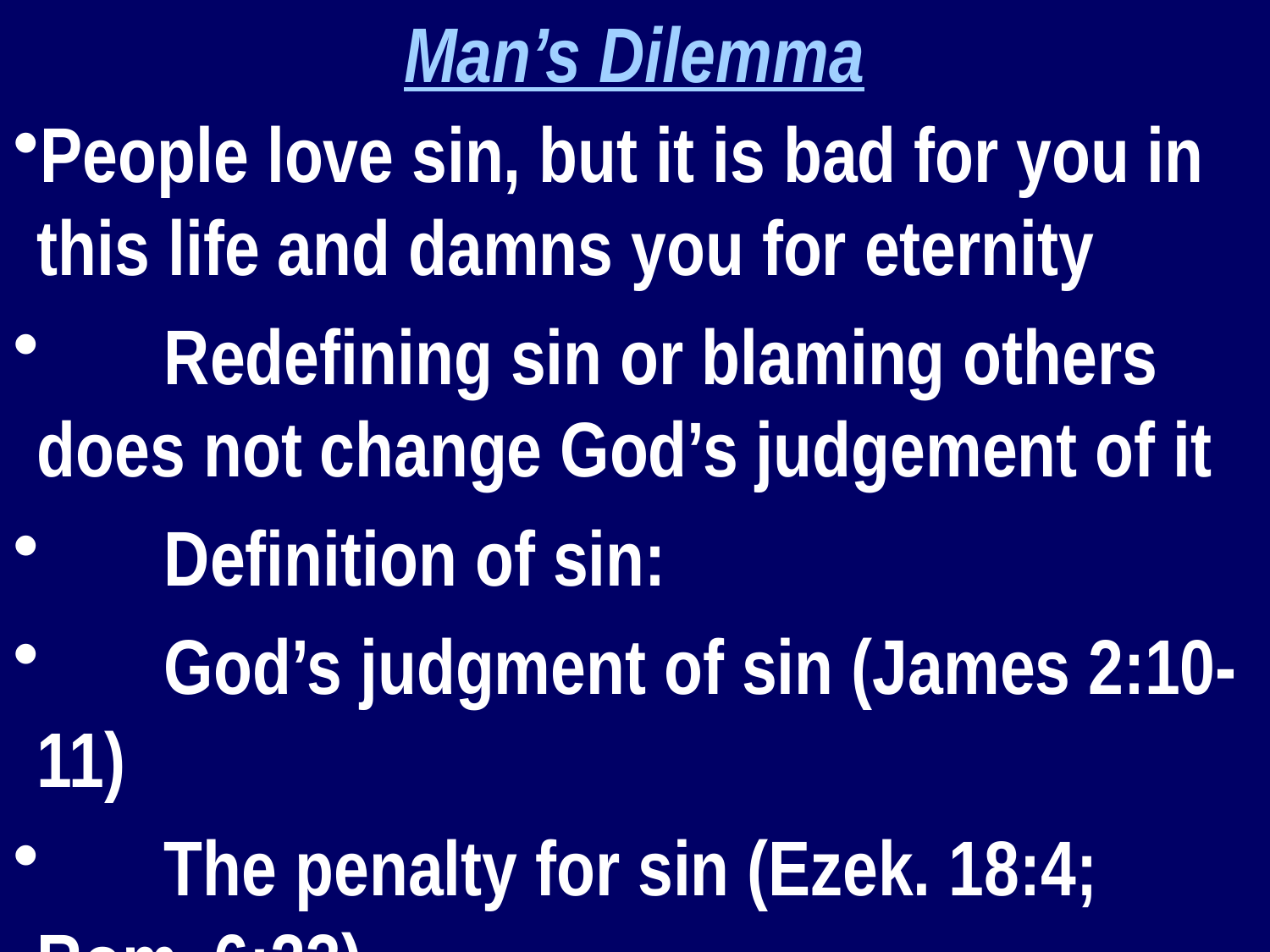

Man’s Dilemma
People love sin, but it is bad for you in this life and damns you for eternity
	Redefining sin or blaming others does not change God’s judgement of it
	Definition of sin:
	God’s judgment of sin (James 2:10-11)
	The penalty for sin (Ezek. 18:4; Rom. 6:23)
	Description of Hell

	Man’s inability to solve his sin problem
	We celebrate because Jesus provides a solution to man’s sin dilemma